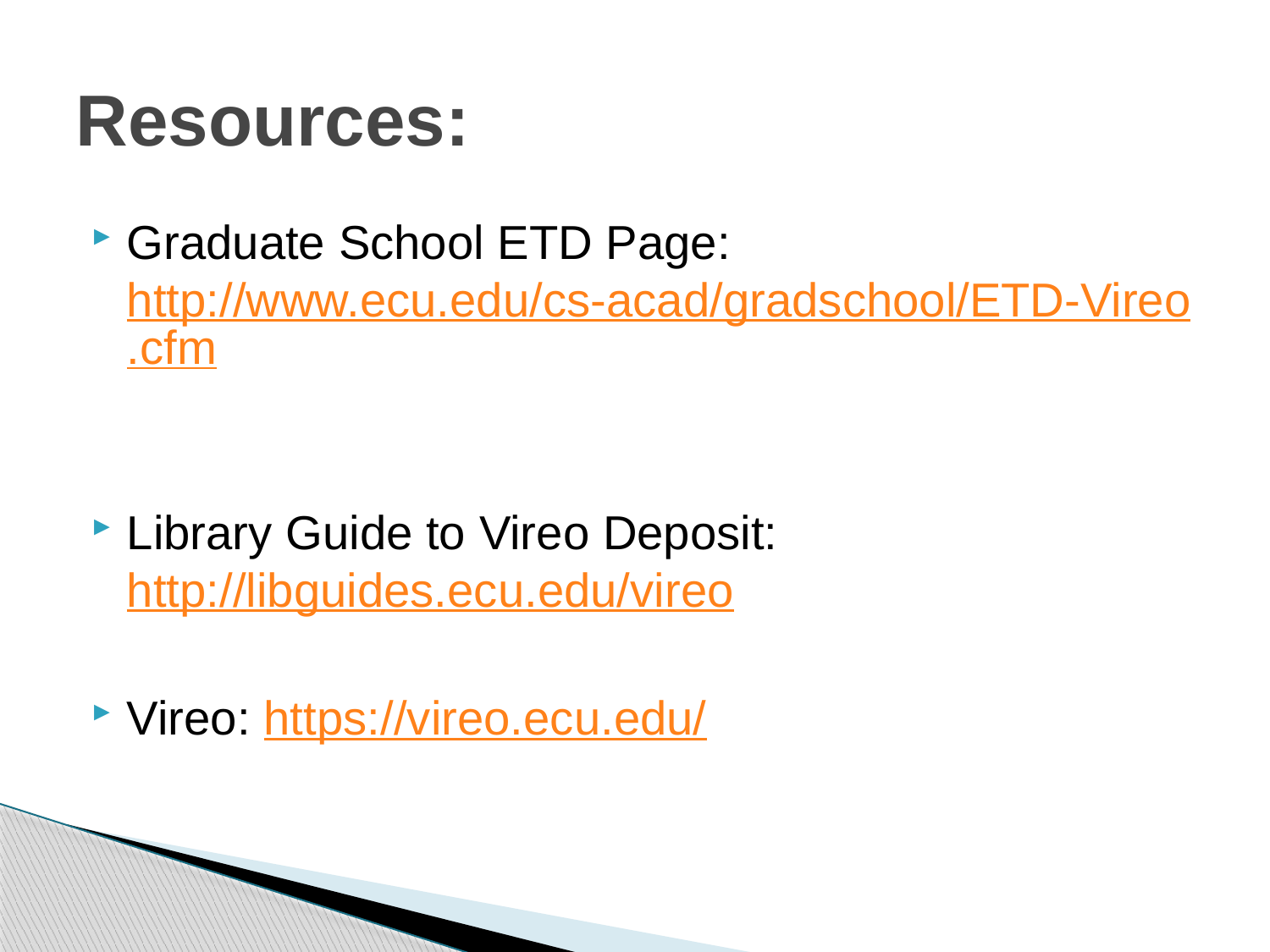

# Resources:
Graduate School ETD Page: http://www.ecu.edu/cs-acad/gradschool/ETD-Vireo.cfm

Library Guide to Vireo Deposit: http://libguides.ecu.edu/vireo

Vireo: https://vireo.ecu.edu/